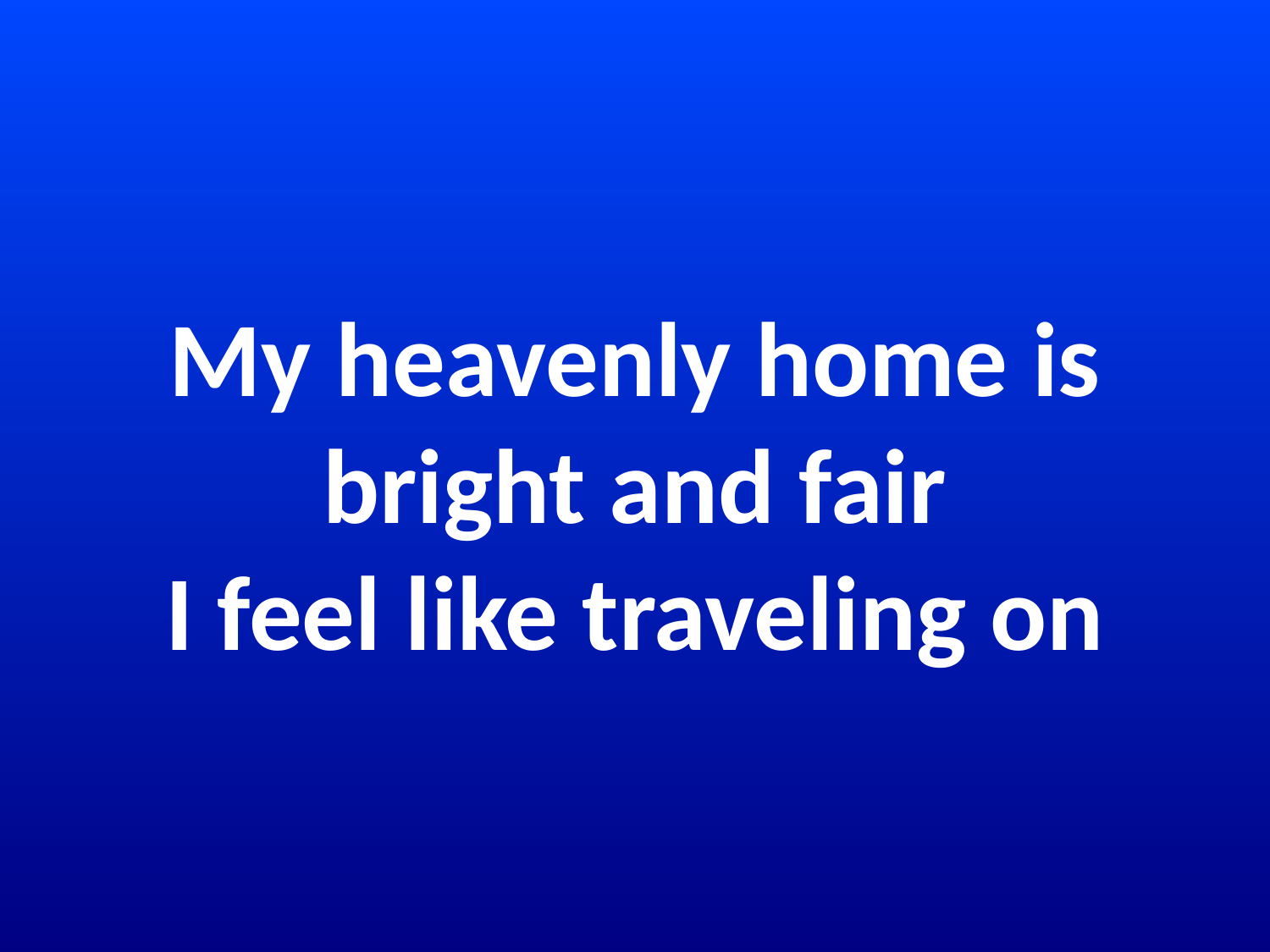

# My heavenly home is bright and fair I feel like traveling on